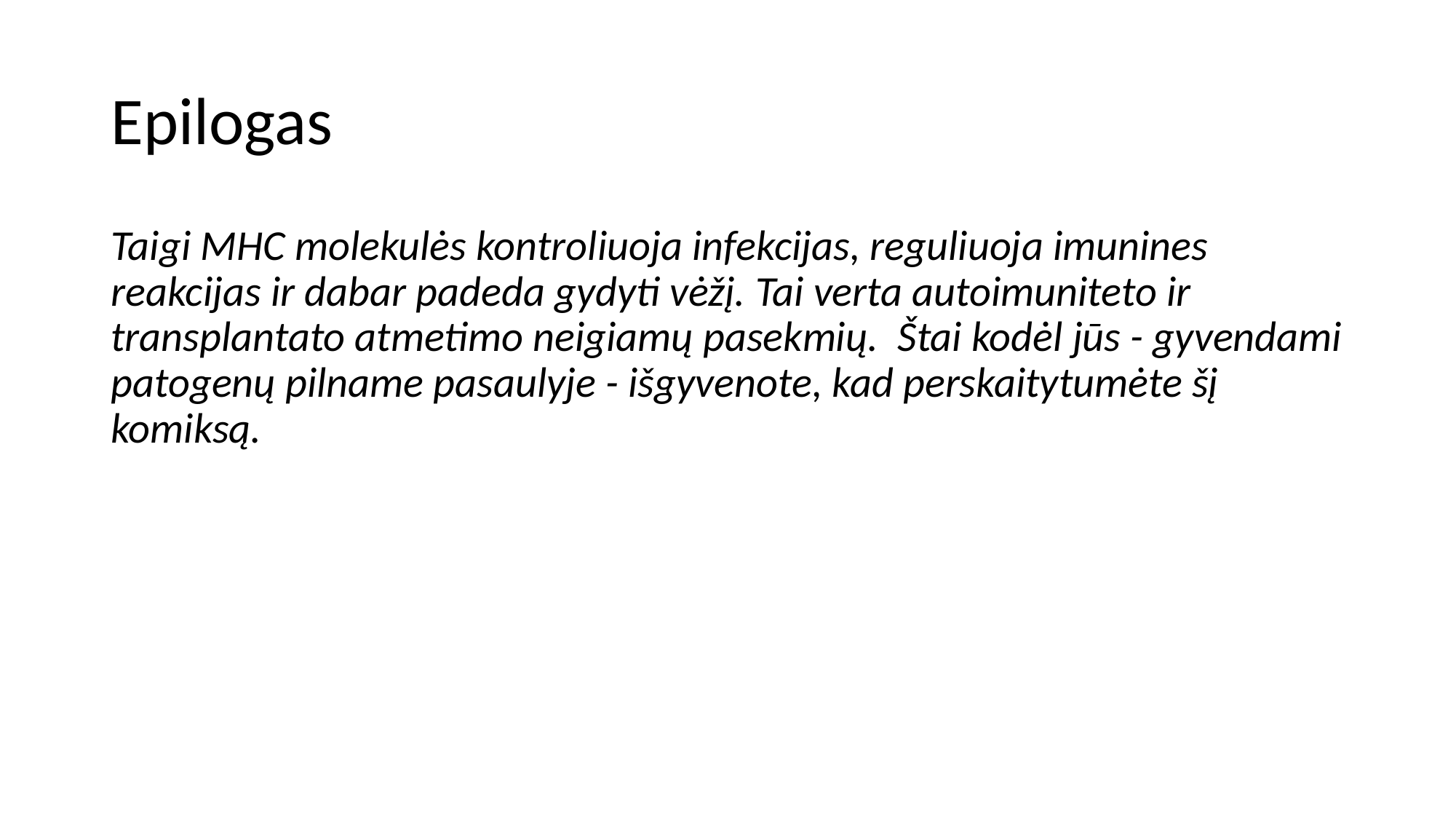

# Epilogas
Taigi MHC molekulės kontroliuoja infekcijas, reguliuoja imunines reakcijas ir dabar padeda gydyti vėžį. Tai verta autoimuniteto ir transplantato atmetimo neigiamų pasekmių.  Štai kodėl jūs - gyvendami patogenų pilname pasaulyje - išgyvenote, kad perskaitytumėte šį komiksą.